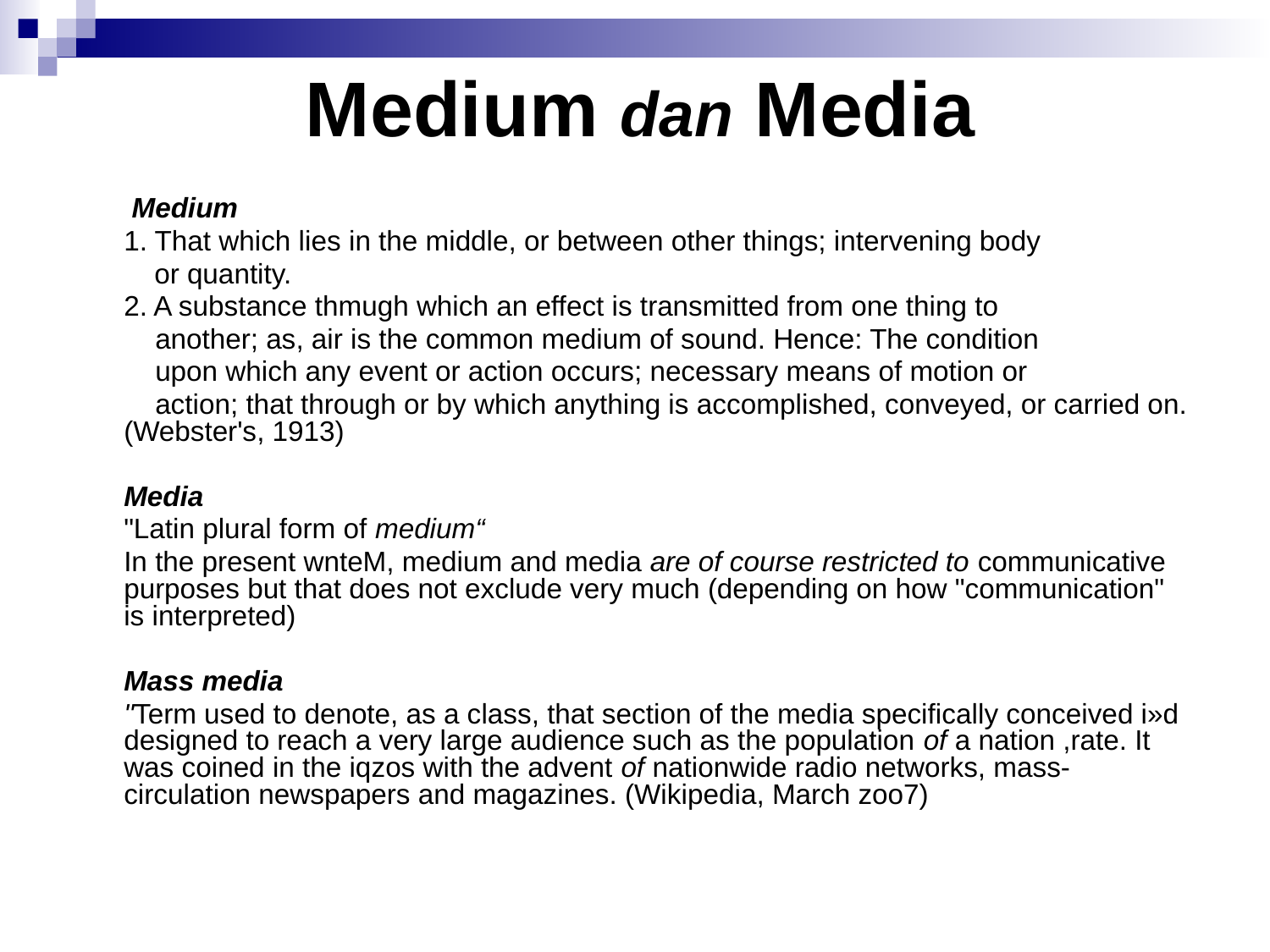

# Medium dan Media
	 Medium
	1. That which lies in the middle, or between other things; intervening body
          or quantity.
	2. A substance thmugh which an effect is transmitted from one thing to
	    another; as, air is the common medium of sound. Hence: The condition
	    upon which any event or action occurs; necessary means of motion or
	    action; that through or by which anything is accomplished, conveyed, or carried on. (Webster's, 1913)

	Media
	"Latin plural form of medium“
	In the present wnteM, medium and media are of course restricted to communicative purposes but that does not exclude very much (depending on how "communication" is interpreted)

	Mass media
	"Term used to denote, as a class, that section of the media specifically conceived i»d designed to reach a very large audience such as the population of a nation ,rate. It was coined in the iqzos with the advent of nationwide radio networks, mass-circulation newspapers and magazines. (Wikipedia, March zoo7)